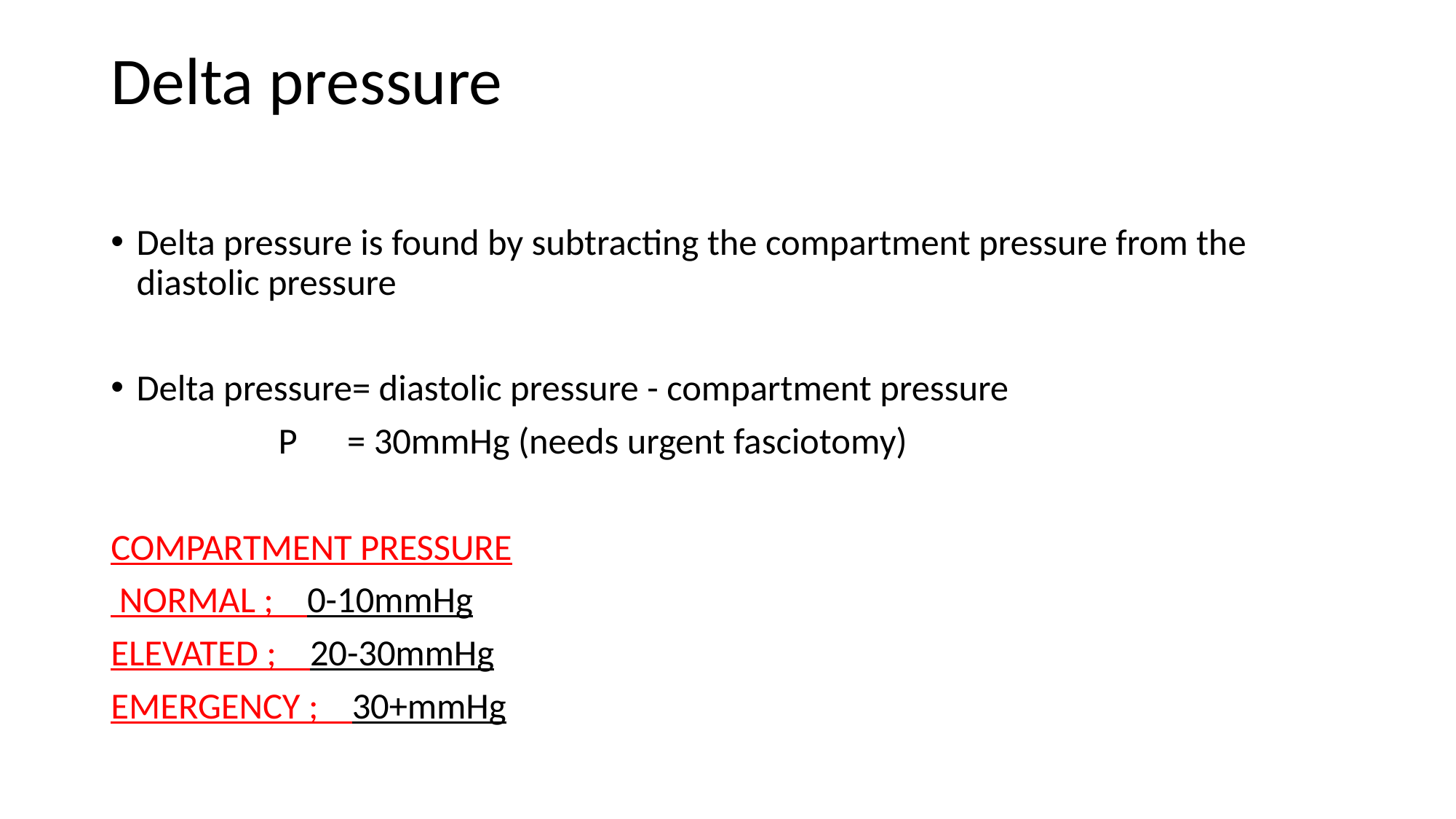

# Delta pressure
Delta pressure is found by subtracting the compartment pressure from the diastolic pressure

Delta pressure= diastolic pressure - compartment pressure
                    P      = 30mmHg (needs urgent fasciotomy)

COMPARTMENT PRESSURE
 NORMAL ;    0-10mmHg
ELEVATED ;    20-30mmHg
EMERGENCY ;    30+mmHg